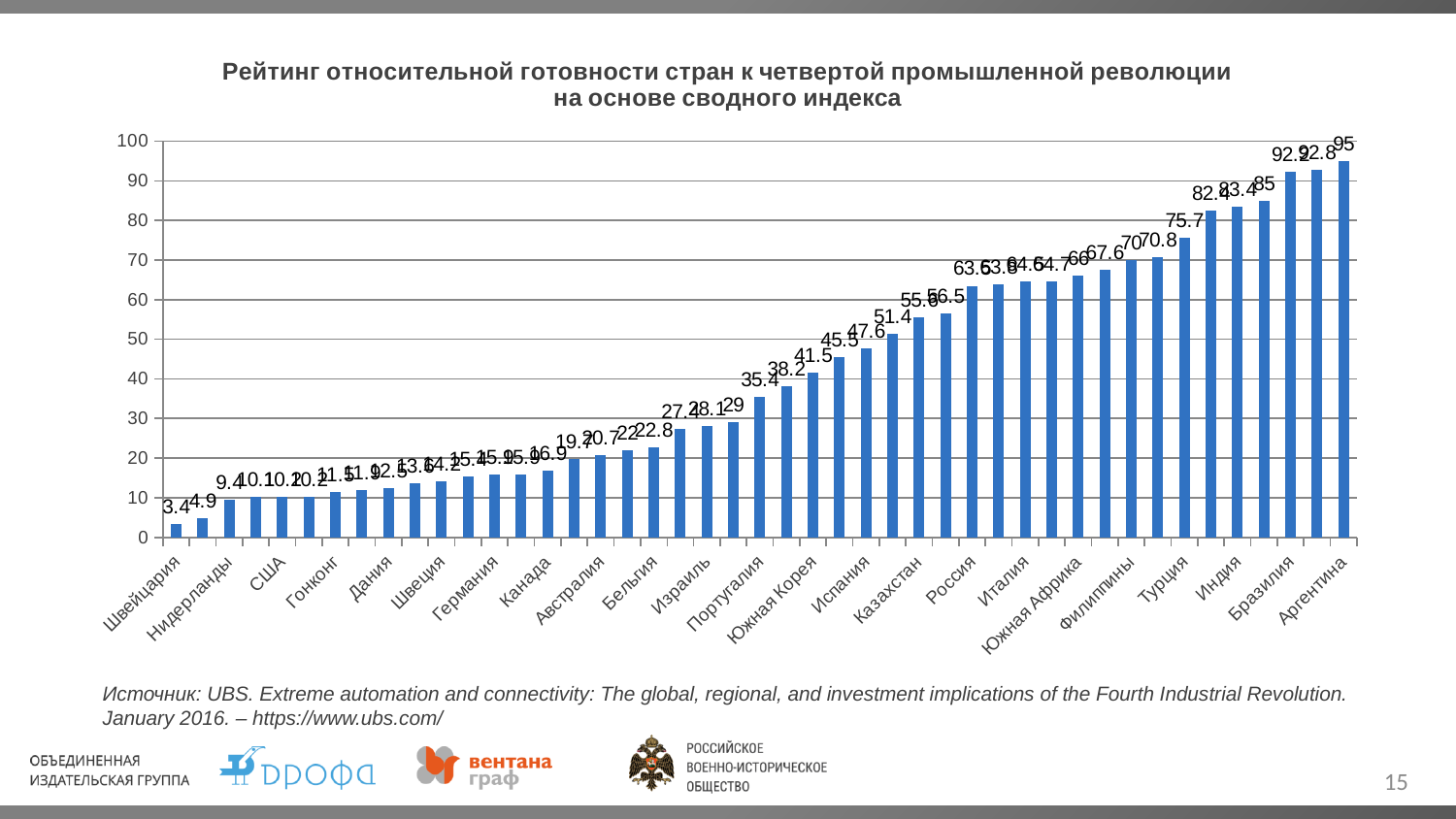

### Chart: Рейтинг относительной готовности стран к четвертой промышленной революции
на основе сводного индекса

| Category |  |
|---|---|
| Швейцария | 3.4 |
| Сингапур | 4.9 |
| Нидерланды | 9.4 |
| Финляндия | 10.1 |
| США | 10.2 |
| Великобритания | 10.2 |
| Гонконг | 11.5 |
| Норвегия | 11.9 |
| Дания | 12.5 |
| Новая Зеландия | 13.6 |
| Швеция | 14.2 |
| Япония | 15.4 |
| Германия | 15.9 |
| Ирландия | 15.9 |
| Канада | 16.9 |
| Тайвань | 19.7 |
| Австралия | 20.7 |
| Австрия | 22.0 |
| Бельгия | 22.8 |
| Франция | 27.4 |
| Израиль | 28.1 |
| Малайзия | 29.0 |
| Португалия | 35.4 |
| Чехия | 38.2 |
| Южная Корея | 41.5 |
| Чили | 45.5 |
| Испания | 47.6 |
| Китай | 51.4 |
| Казахстан | 55.6 |
| Польша | 56.5 |
| Россия | 63.5 |
| Таиланд | 63.8 |
| Италия | 64.5 |
| Венгрия | 64.7 |
| Южная Африка | 66.0 |
| Греция | 67.6 |
| Филиппины | 70.0 |
| Индонезия | 70.8 |
| Турция | 75.7 |
| Колумбия | 82.4 |
| Индия | 83.4 |
| Мексика | 85.0 |
| Бразилия | 92.2 |
| Перу | 92.8 |
| Аргентина | 95.0 |
Источник: UBS. Extreme automation and connectivity: The global, regional, and investment implications of the Fourth Industrial Revolution.
January 2016. – https://www.ubs.com/
15